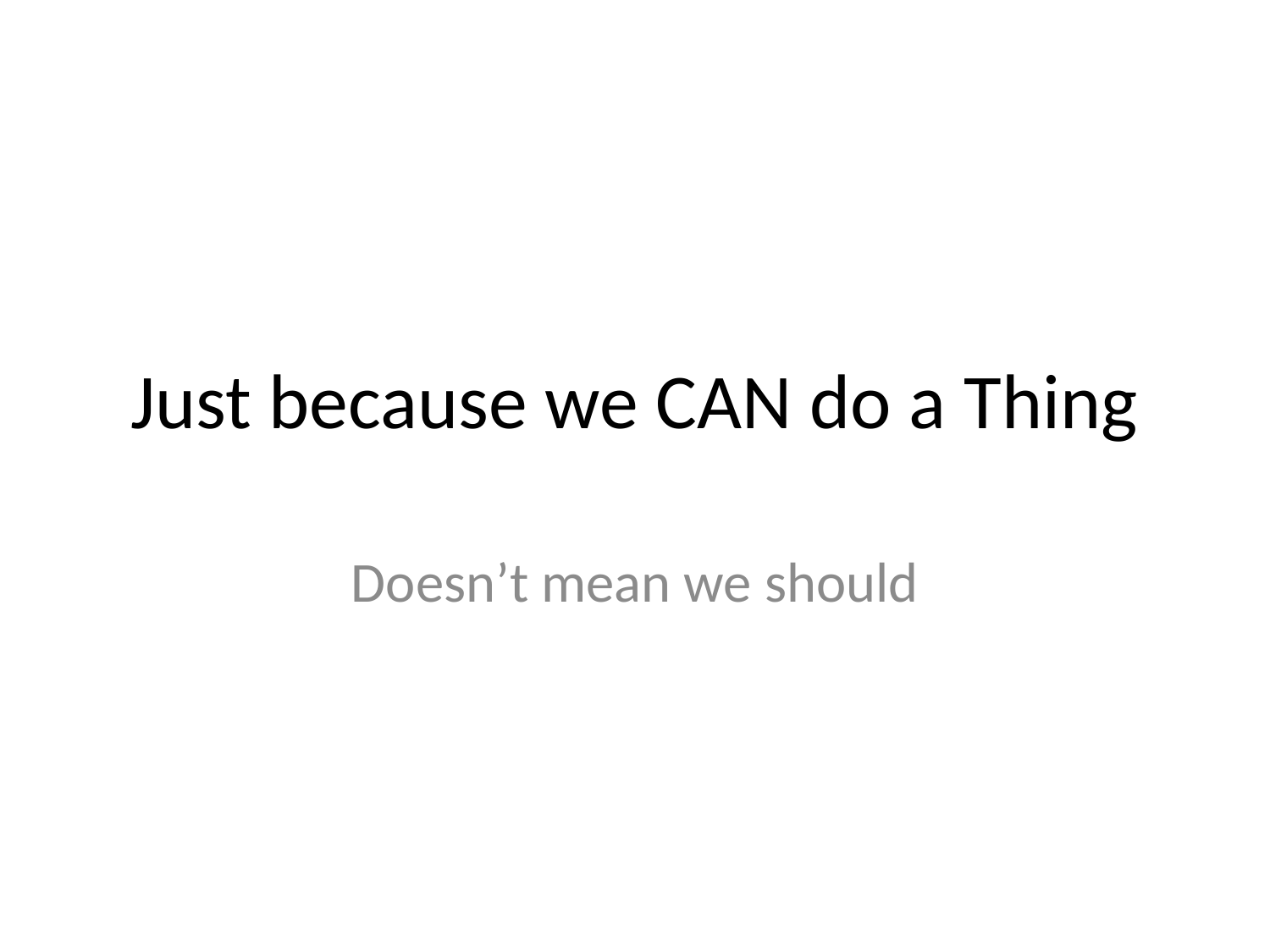

# Just because we CAN do a Thing
Doesn’t mean we should